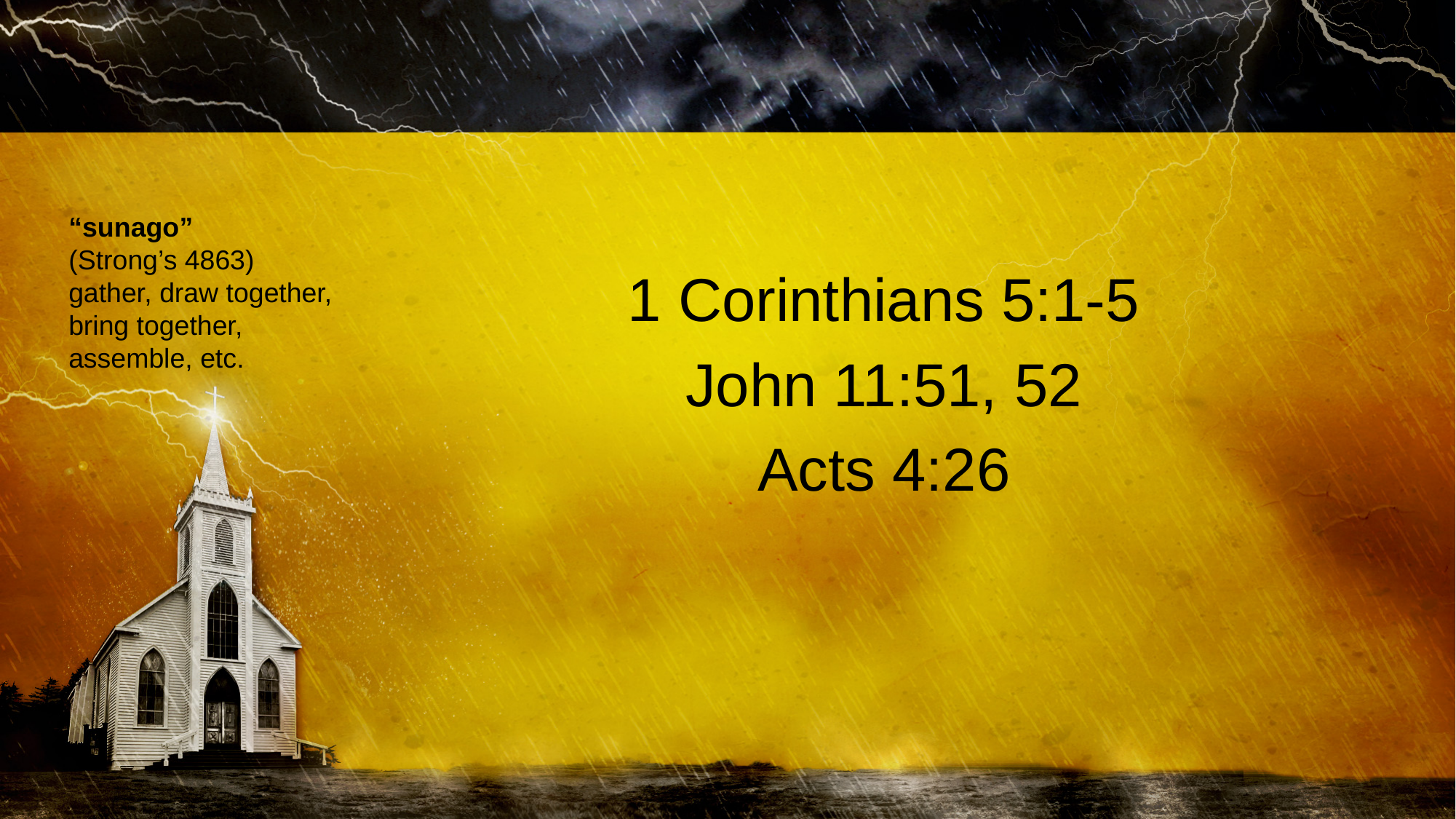

1 Corinthians 5:1-5
John 11:51, 52
Acts 4:26
“sunago”
(Strong’s 4863)
gather, draw together, bring together, assemble, etc.